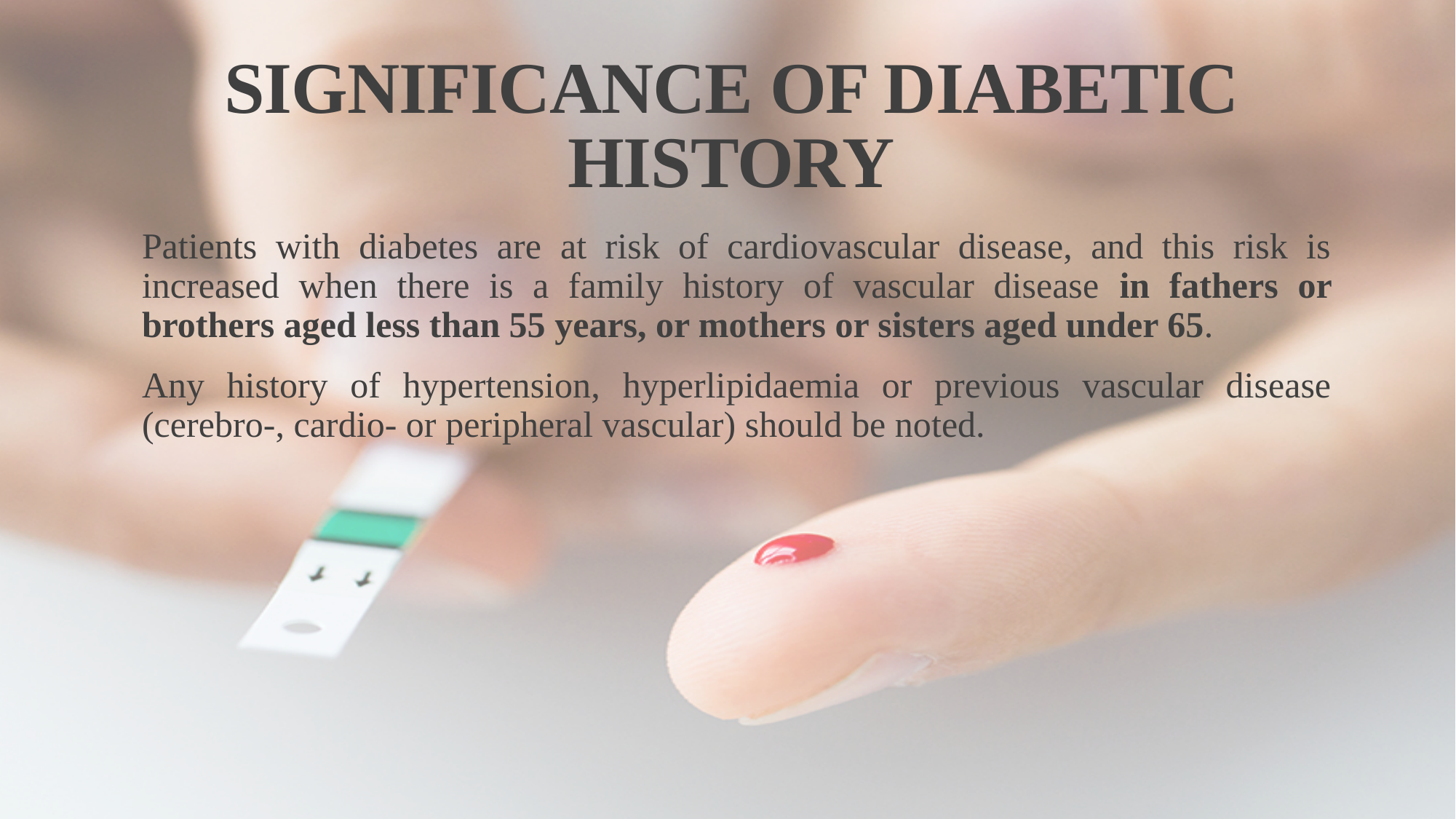

# SIGNIFICANCE OF DIABETIC HISTORY
Patients with diabetes are at risk of cardiovascular disease, and this risk is increased when there is a family history of vascular disease in fathers or brothers aged less than 55 years, or mothers or sisters aged under 65.
Any history of hypertension, hyperlipidaemia or previous vascular disease (cerebro-, cardio- or peripheral vascular) should be noted.